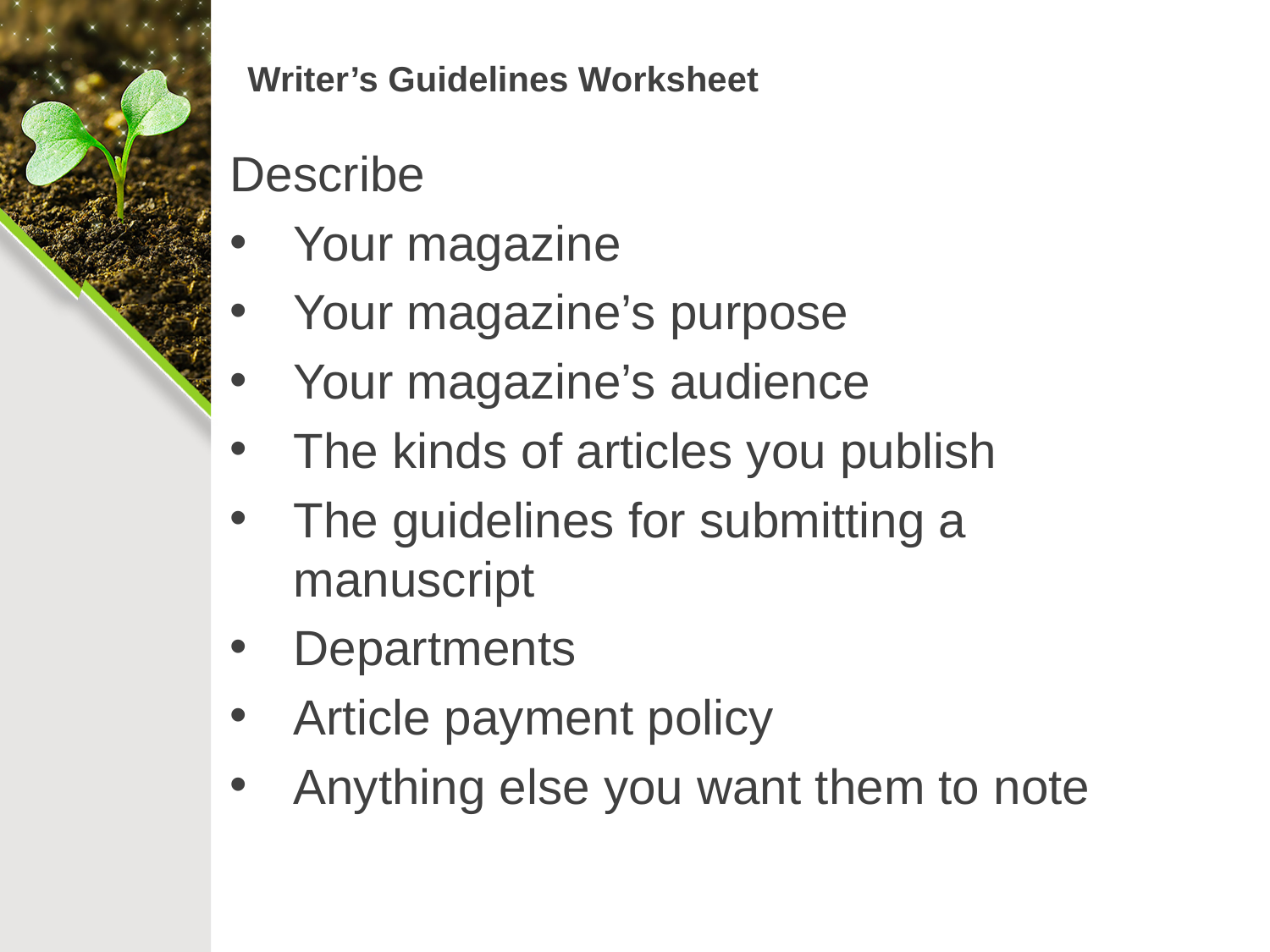

Writer’s Guidelines Worksheet
Describe
Your magazine
Your magazine’s purpose
Your magazine’s audience
The kinds of articles you publish
The guidelines for submitting a manuscript
Departments
Article payment policy
Anything else you want them to note